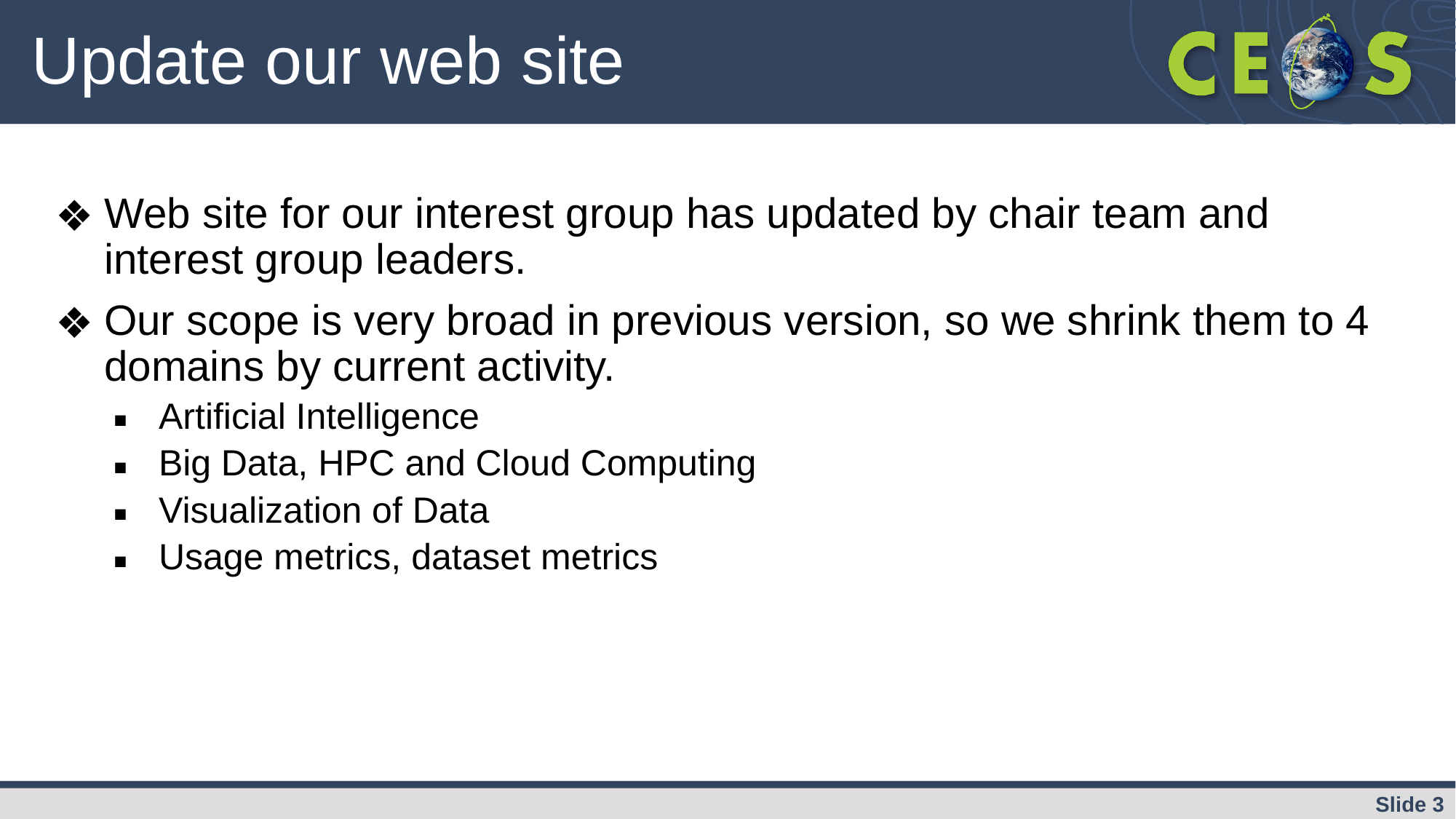

# Update our web site
Web site for our interest group has updated by chair team and interest group leaders.
Our scope is very broad in previous version, so we shrink them to 4 domains by current activity.
Artificial Intelligence
Big Data, HPC and Cloud Computing
Visualization of Data
Usage metrics, dataset metrics